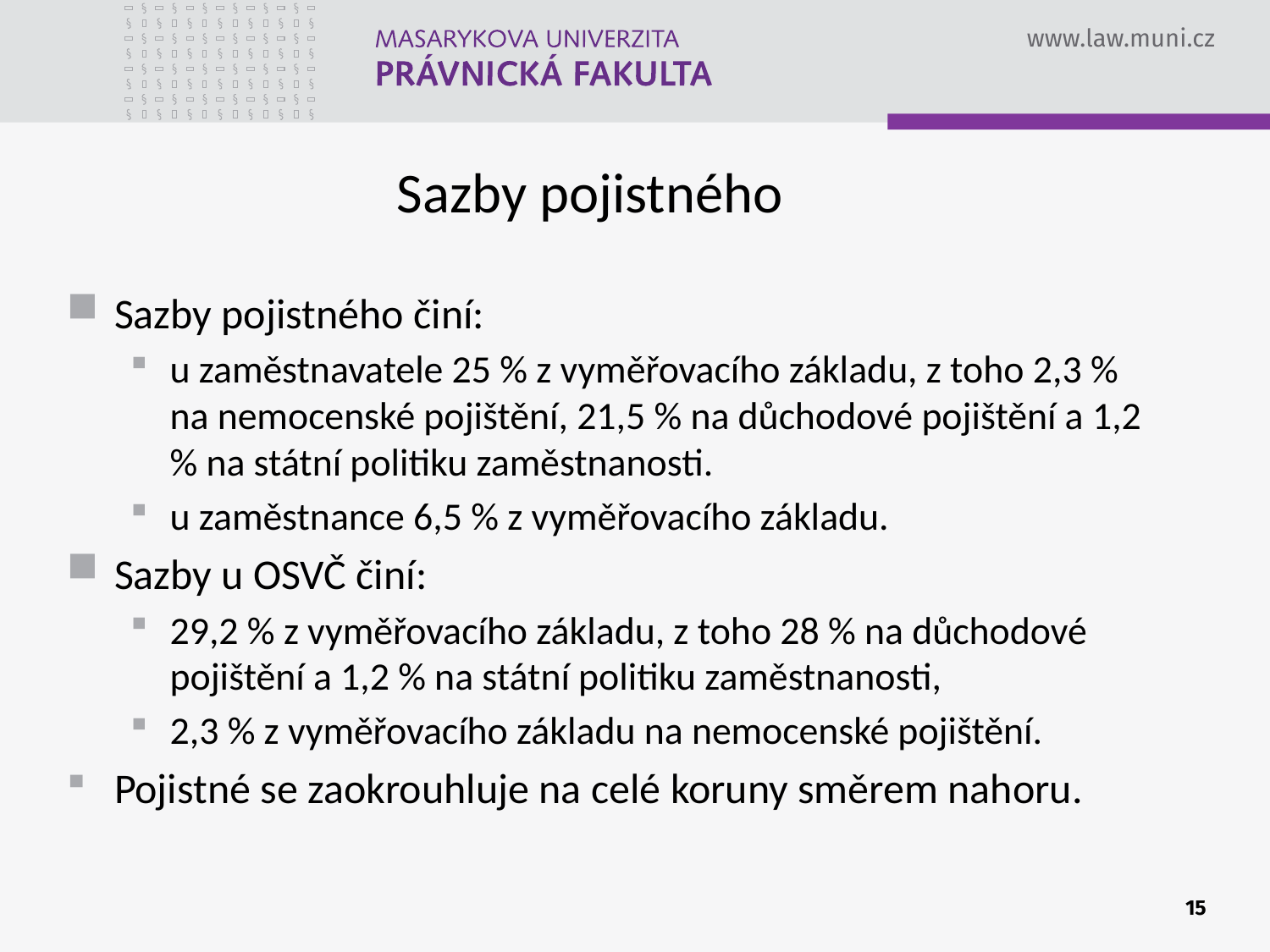

# Sazby pojistného
Sazby pojistného činí:
u zaměstnavatele 25 % z vyměřovacího základu, z toho 2,3 % na nemocenské pojištění, 21,5 % na důchodové pojištění a 1,2 % na státní politiku zaměstnanosti.
u zaměstnance 6,5 % z vyměřovacího základu.
Sazby u OSVČ činí:
29,2 % z vyměřovacího základu, z toho 28 % na důchodové pojištění a 1,2 % na státní politiku zaměstnanosti,
2,3 % z vyměřovacího základu na nemocenské pojištění.
Pojistné se zaokrouhluje na celé koruny směrem nahoru.

15